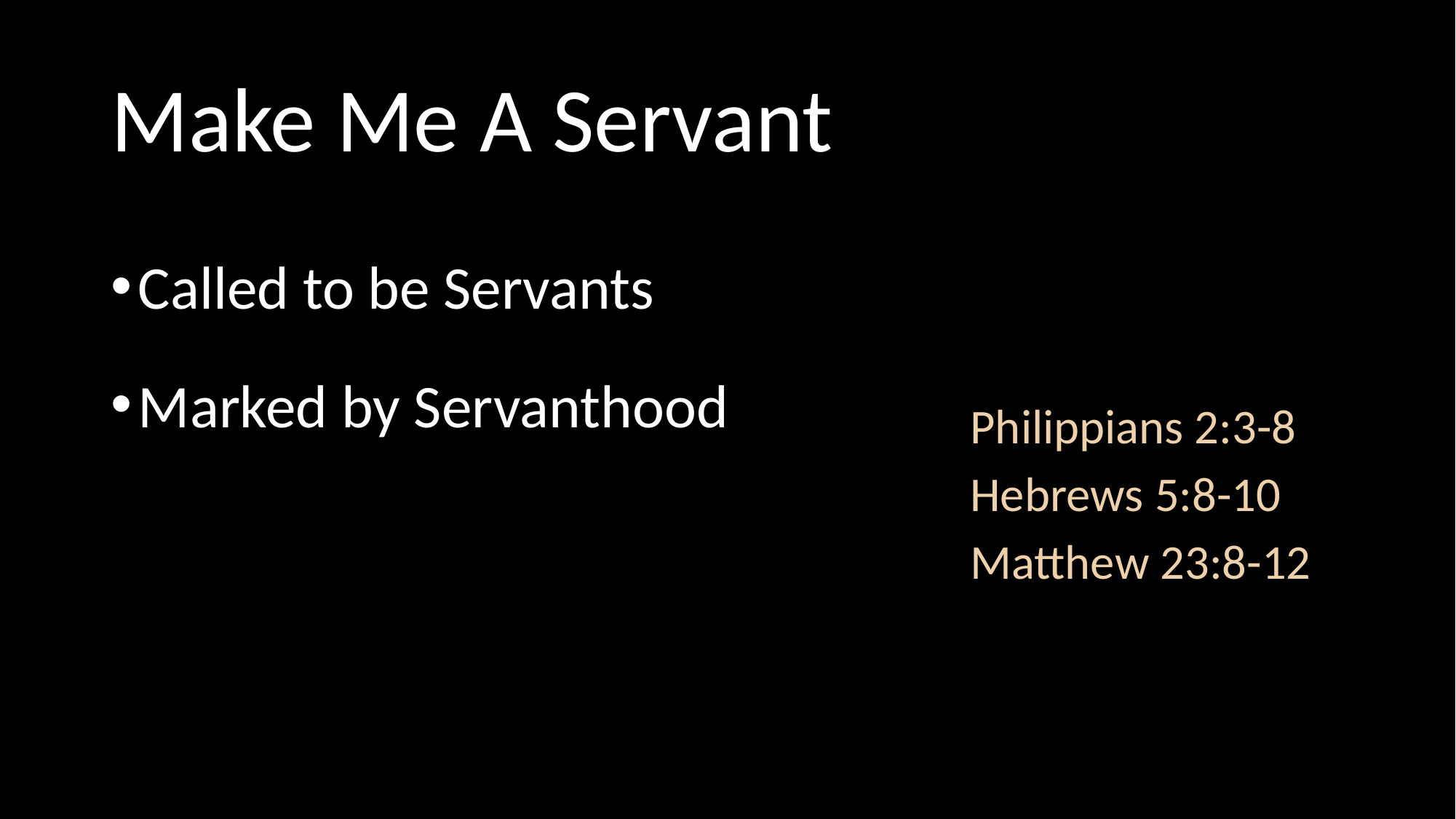

# Make Me A Servant
Philippians 2:3-8
Hebrews 5:8-10
Matthew 23:8-12
Called to be Servants
Marked by Servanthood